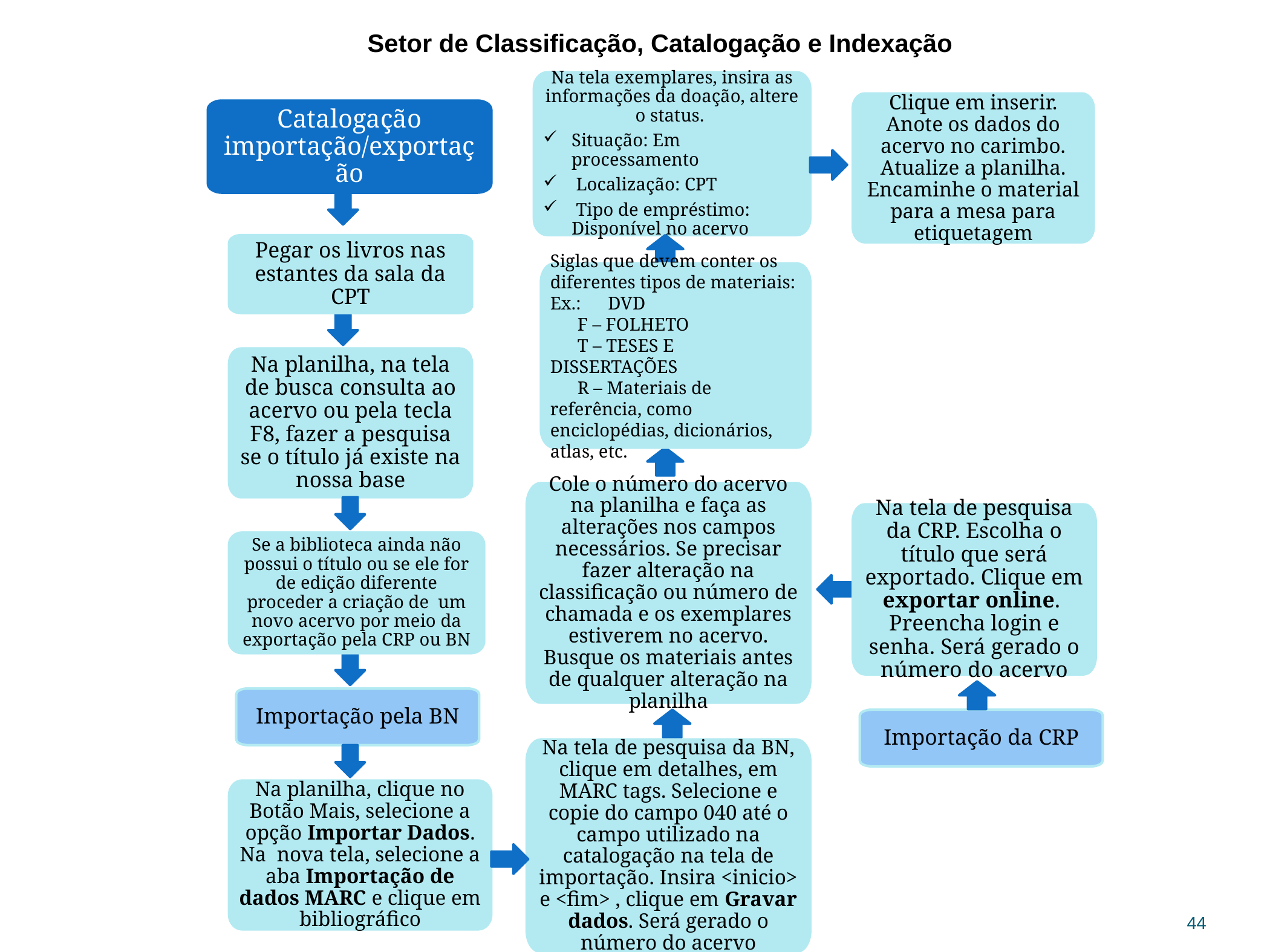

Setor de Classificação, Catalogação e Indexação
Na tela exemplares, insira as informações da doação, altere o status.
Situação: Em processamento
 Localização: CPT
 Tipo de empréstimo: Disponível no acervo

Clique em inserir. Anote os dados do acervo no carimbo. Atualize a planilha. Encaminhe o material para a mesa para etiquetagem

Catalogação importação/exportação

Pegar os livros nas estantes da sala da CPT

Siglas que devem conter os diferentes tipos de materiais:
Ex.:      DVD
      F – FOLHETO
      T – TESES E DISSERTAÇÕES
      R – Materiais de referência, como enciclopédias, dicionários, atlas, etc.

Na planilha, na tela de busca consulta ao acervo ou pela tecla F8, fazer a pesquisa se o título já existe na nossa base

Cole o número do acervo na planilha e faça as alterações nos campos necessários. Se precisar fazer alteração na classificação ou número de chamada e os exemplares estiverem no acervo. Busque os materiais antes de qualquer alteração na planilha

Na tela de pesquisa da CRP. Escolha o título que será exportado. Clique em exportar online.  Preencha login e senha. Será gerado o número do acervo
Se a biblioteca ainda não possui o título ou se ele for de edição diferente proceder a criação de  um novo acervo por meio da exportação pela CRP ou BN

Importação pela BN

Importação da CRP
Na tela de pesquisa da BN, clique em detalhes, em MARC tags. Selecione e copie do campo 040 até o campo utilizado na catalogação na tela de importação. Insira <inicio> e <fim> , clique em Gravar dados. Será gerado o número do acervo

Na planilha, clique no Botão Mais, selecione a opção Importar Dados. Na  nova tela, selecione a aba Importação de dados MARC e clique em bibliográfico

44